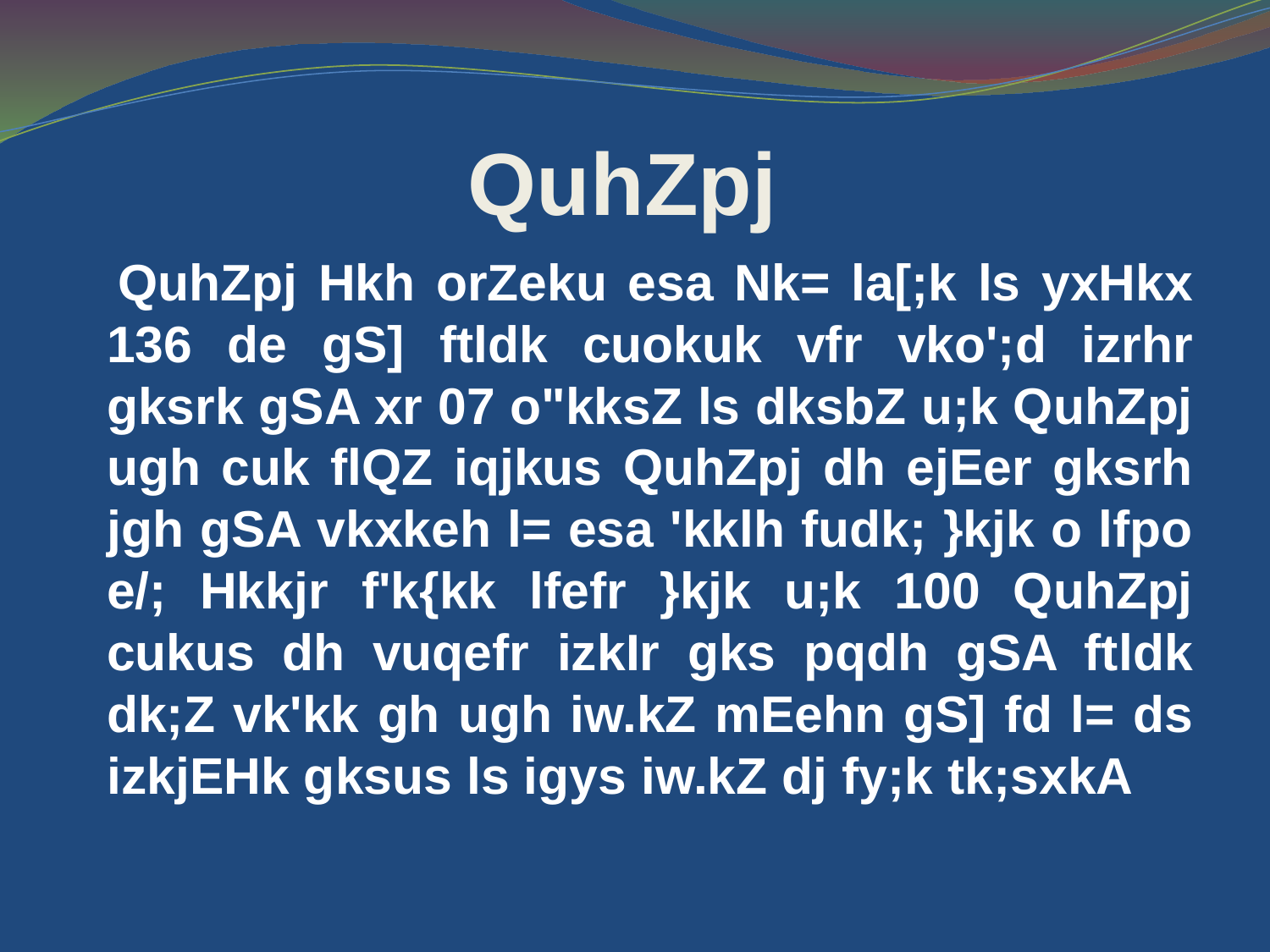

# QuhZpj
  QuhZpj Hkh orZeku esa Nk= la[;k ls yxHkx 136 de gS] ftldk cuokuk vfr vko';d izrhr gksrk gSA xr 07 o"kksZ ls dksbZ u;k QuhZpj ugh cuk flQZ iqjkus QuhZpj dh ejEer gksrh jgh gSA vkxkeh l= esa 'kklh fudk; }kjk o lfpo e/; Hkkjr f'k{kk lfefr }kjk u;k 100 QuhZpj cukus dh vuqefr izkIr gks pqdh gSA ftldk dk;Z vk'kk gh ugh iw.kZ mEehn gS] fd l= ds izkjEHk gksus ls igys iw.kZ dj fy;k tk;sxkA